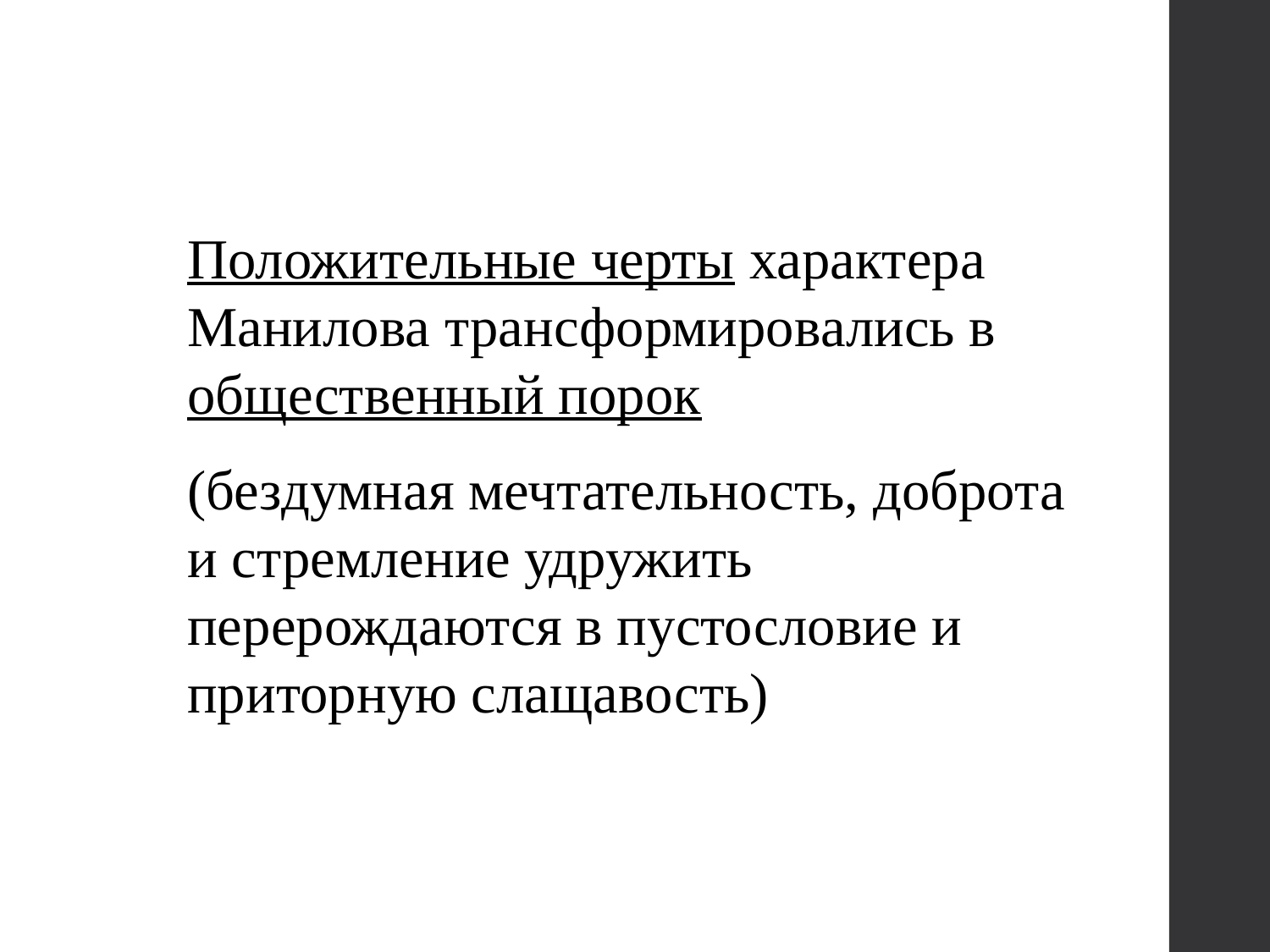

Положительные черты характера Манилова трансформировались в общественный порок
(бездумная мечтательность, доброта и стремление удружить перерождаются в пустословие и приторную слащавость)